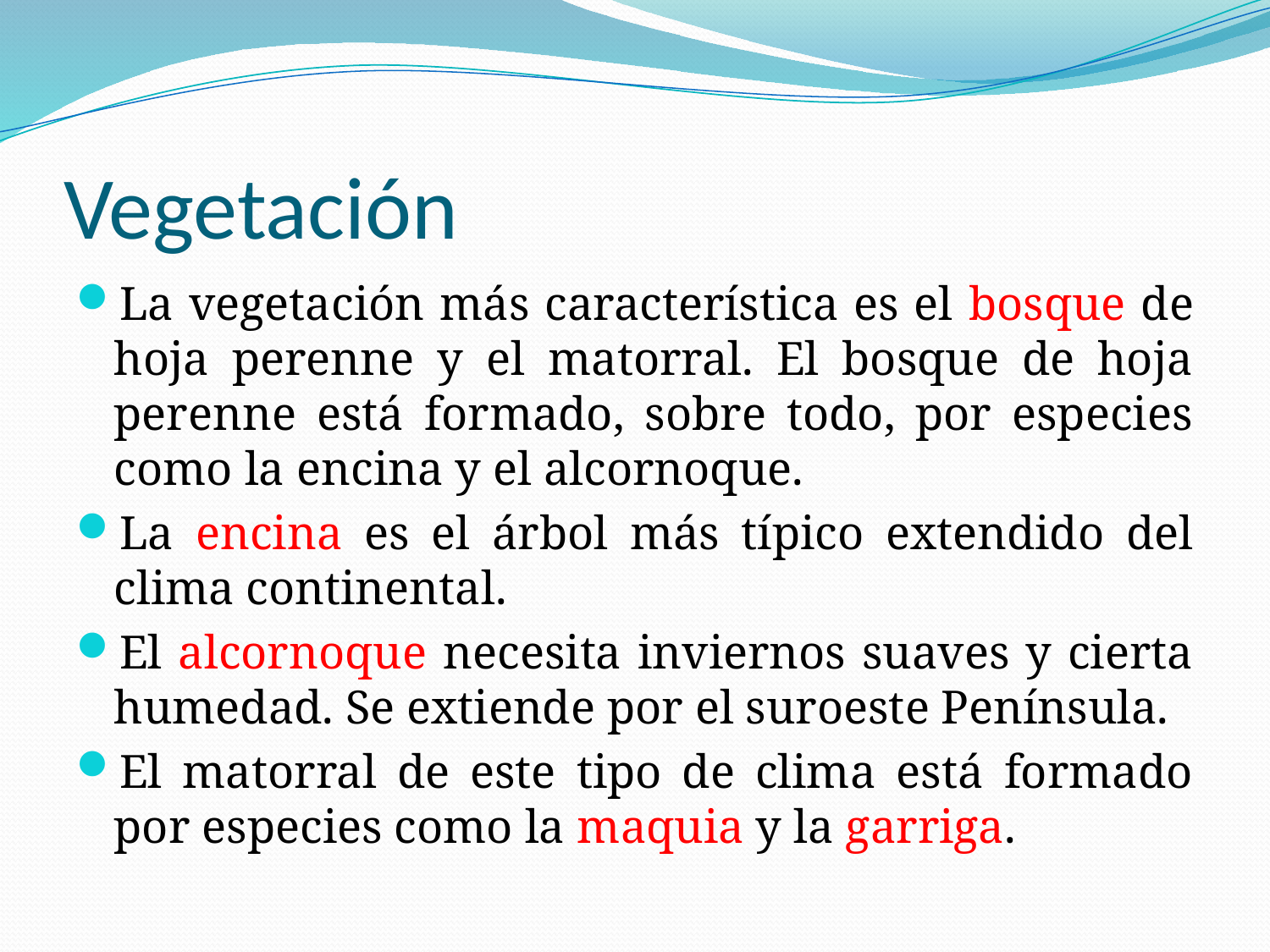

# Vegetación
La vegetación más característica es el bosque de hoja perenne y el matorral. El bosque de hoja perenne está formado, sobre todo, por especies como la encina y el alcornoque.
La encina es el árbol más típico extendido del clima continental.
El alcornoque necesita inviernos suaves y cierta humedad. Se extiende por el suroeste Península.
El matorral de este tipo de clima está formado por especies como la maquia y la garriga.